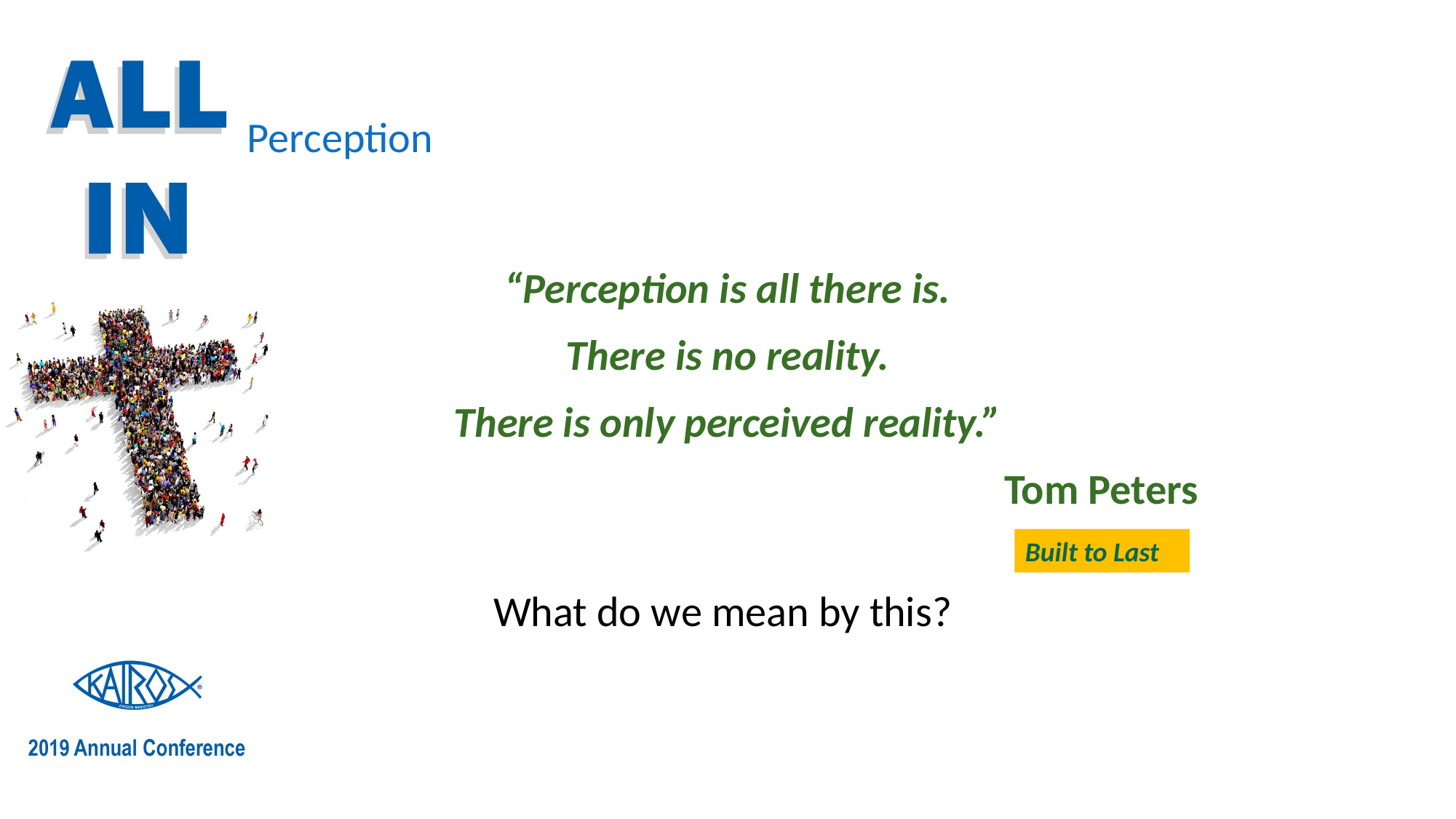

# Perception
“Perception is all there is.
There is no reality.
There is only perceived reality.”
Tom Peters

What do we mean by this?
Built to Last